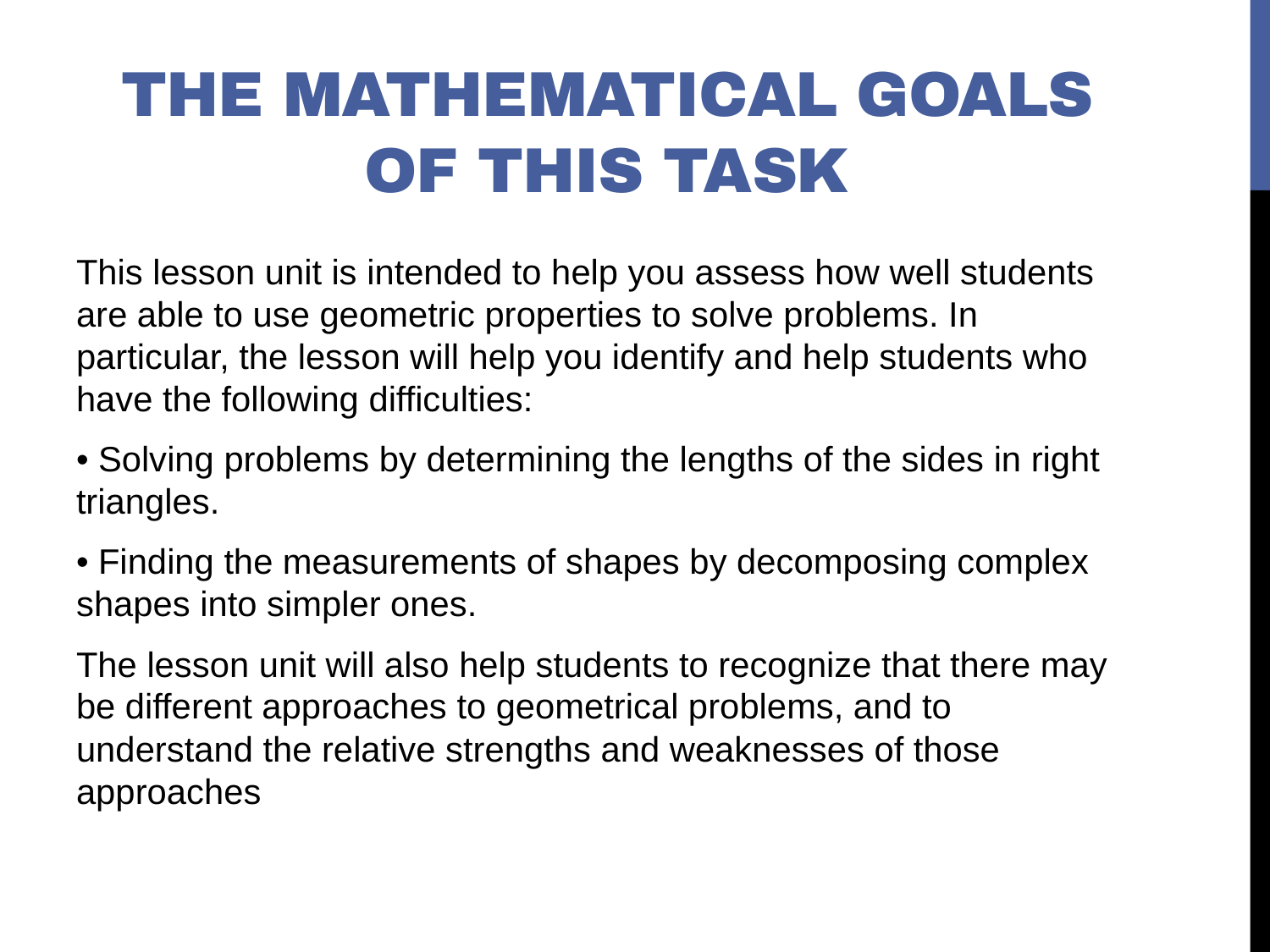

# The Mathematical Goals of this Task
This lesson unit is intended to help you assess how well students are able to use geometric properties to solve problems. In particular, the lesson will help you identify and help students who have the following difficulties:
• Solving problems by determining the lengths of the sides in right triangles.
• Finding the measurements of shapes by decomposing complex shapes into simpler ones.
The lesson unit will also help students to recognize that there may be different approaches to geometrical problems, and to understand the relative strengths and weaknesses of those approaches